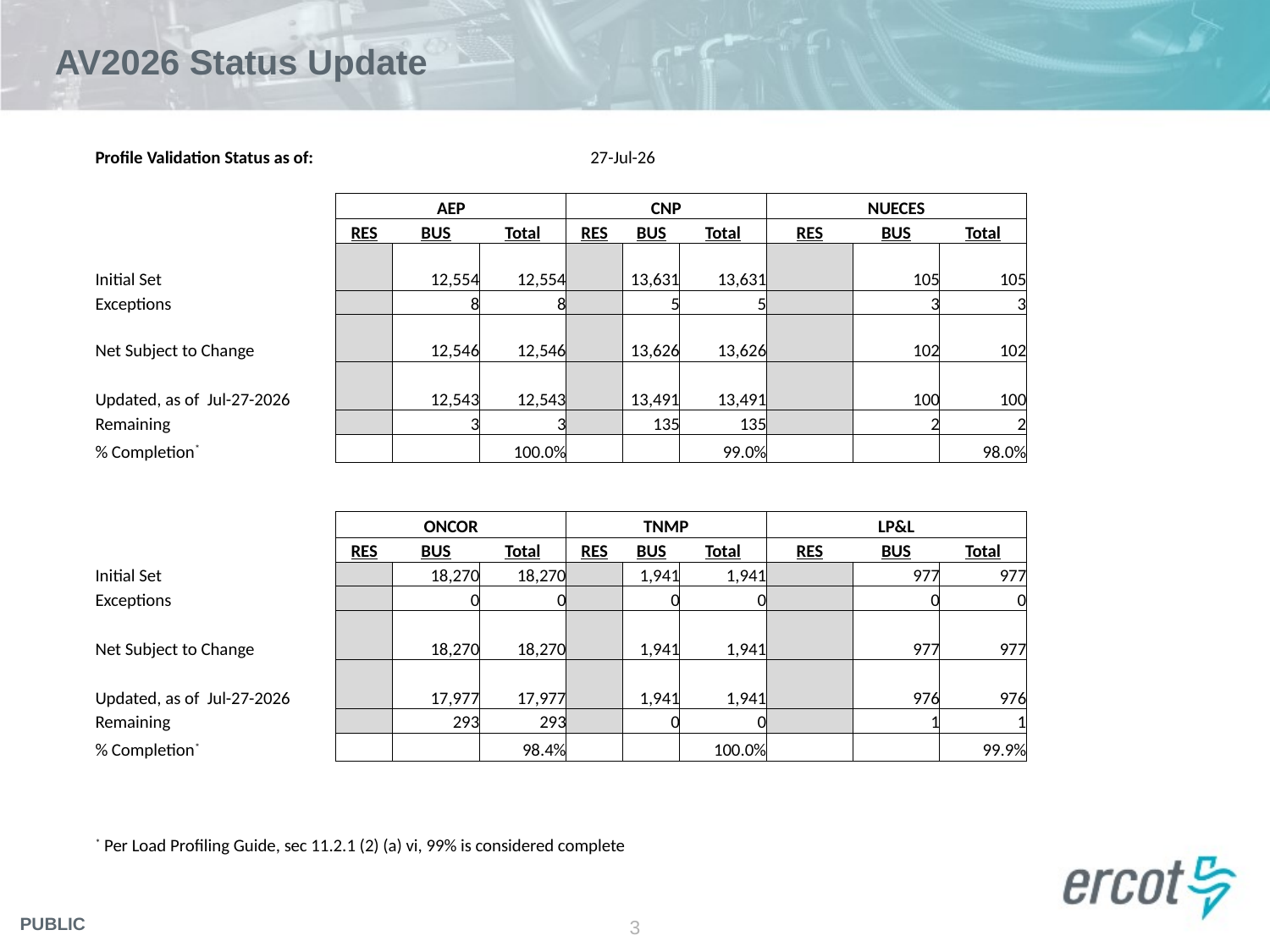

# AV2026 Status Update
| Profile Validation Status as of: |  |  |  | 27-Jul-26 |  |  |  |  |  |
| --- | --- | --- | --- | --- | --- | --- | --- | --- | --- |
|  |  |  |  |  |  |  |  |  |  |
|  | AEP |  |  | CNP |  |  | NUECES |  |  |
|  | RES | BUS | Total | RES | BUS | Total | RES | BUS | Total |
| Initial Set |  | 12,554 | 12,554 |  | 13,631 | 13,631 |  | 105 | 105 |
| Exceptions |  | 8 | 8 |  | 5 | 5 |  | 3 | 3 |
| Net Subject to Change |  | 12,546 | 12,546 |  | 13,626 | 13,626 |  | 102 | 102 |
| Updated, as of Jul-27-2026 |  | 12,543 | 12,543 |  | 13,491 | 13,491 |  | 100 | 100 |
| Remaining |  | 3 | 3 |  | 135 | 135 |  | 2 | 2 |
| % Completion\* |  |  | 100.0% |  |  | 99.0% |  |  | 98.0% |
|  |  |  |  |  |  |  |  |  |  |
|  |  |  |  |  |  |  |  |  |  |
|  | ONCOR |  |  | TNMP |  |  | LP&L |  |  |
|  | RES | BUS | Total | RES | BUS | Total | RES | BUS | Total |
| Initial Set |  | 18,270 | 18,270 |  | 1,941 | 1,941 |  | 977 | 977 |
| Exceptions |  | 0 | 0 |  | 0 | 0 |  | 0 | 0 |
| Net Subject to Change |  | 18,270 | 18,270 |  | 1,941 | 1,941 |  | 977 | 977 |
| Updated, as of Jul-27-2026 |  | 17,977 | 17,977 |  | 1,941 | 1,941 |  | 976 | 976 |
| Remaining |  | 293 | 293 |  | 0 | 0 |  | 1 | 1 |
| % Completion\* |  |  | 98.4% |  |  | 100.0% |  |  | 99.9% |
|  |  |  |  |  |  |  |  |  |  |
|  |  |  |  |  |  |  |  |  |  |
| \* Per Load Profiling Guide, sec 11.2.1 (2) (a) vi, 99% is considered complete |  |  |  |  |  |  |  |  |  |
3